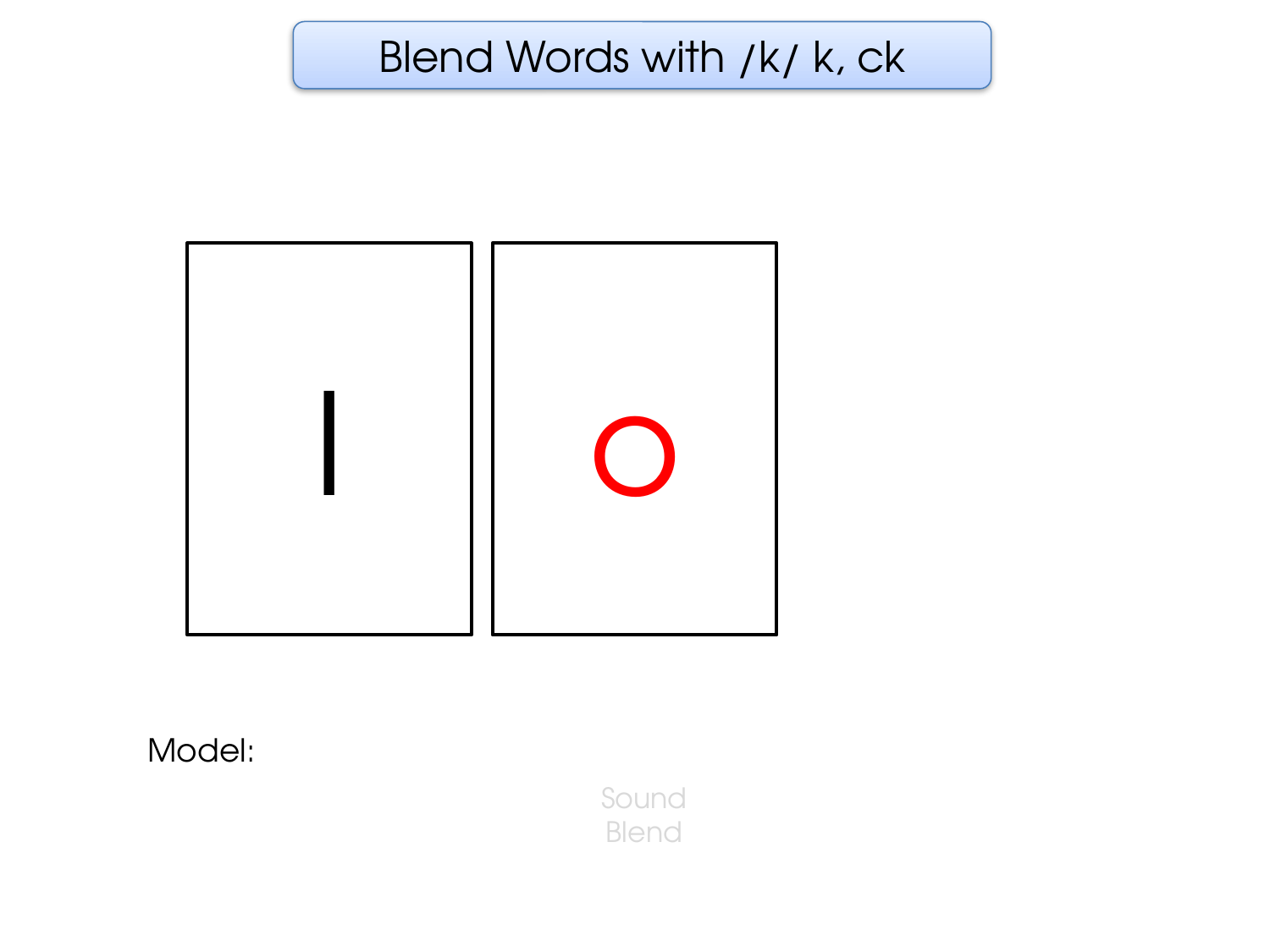

Blend Words with /k/ k, ck
l
o

Model:
Sound
Blend